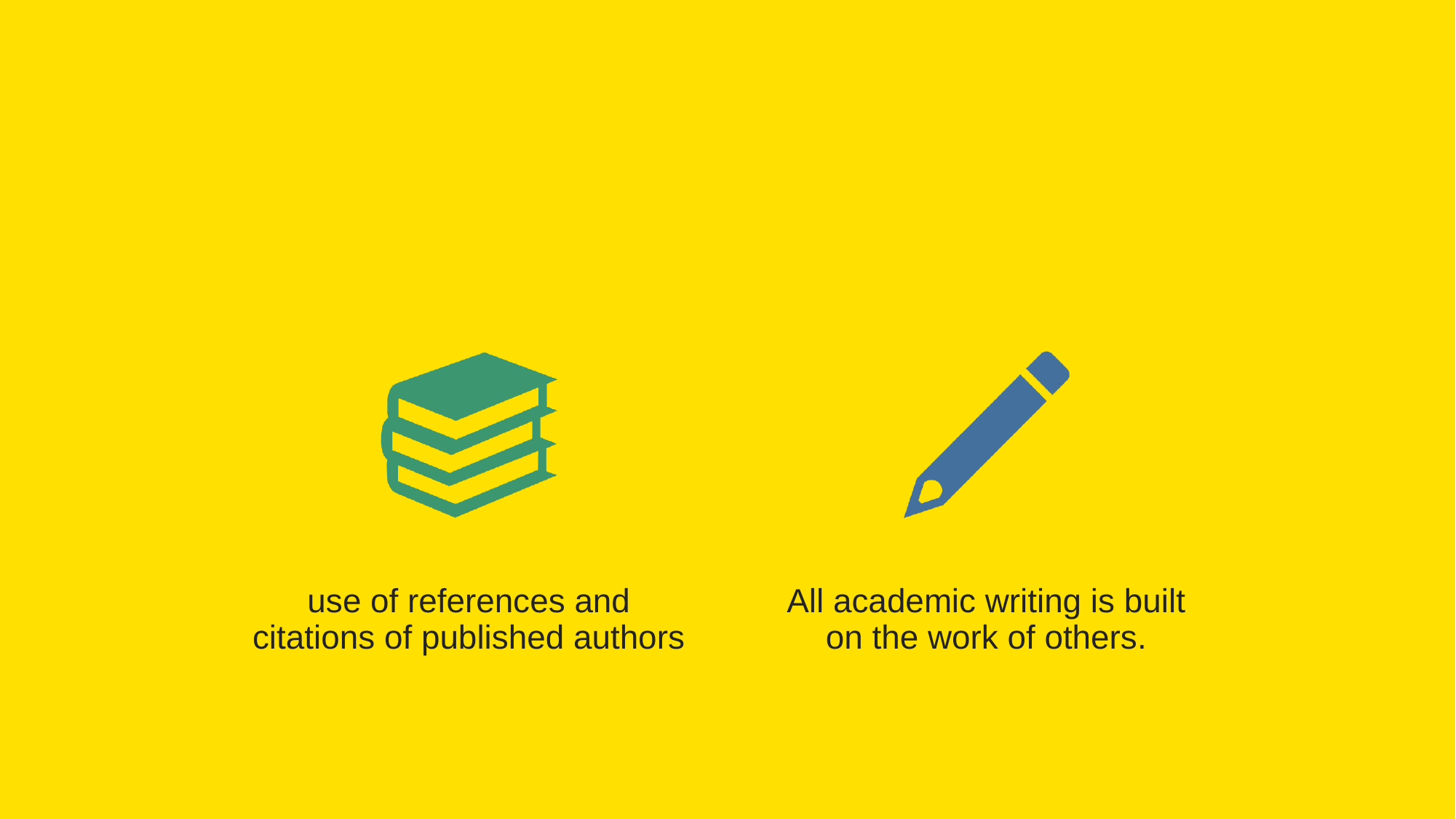

use of references and citations of published authors
All academic writing is built on the work of others.